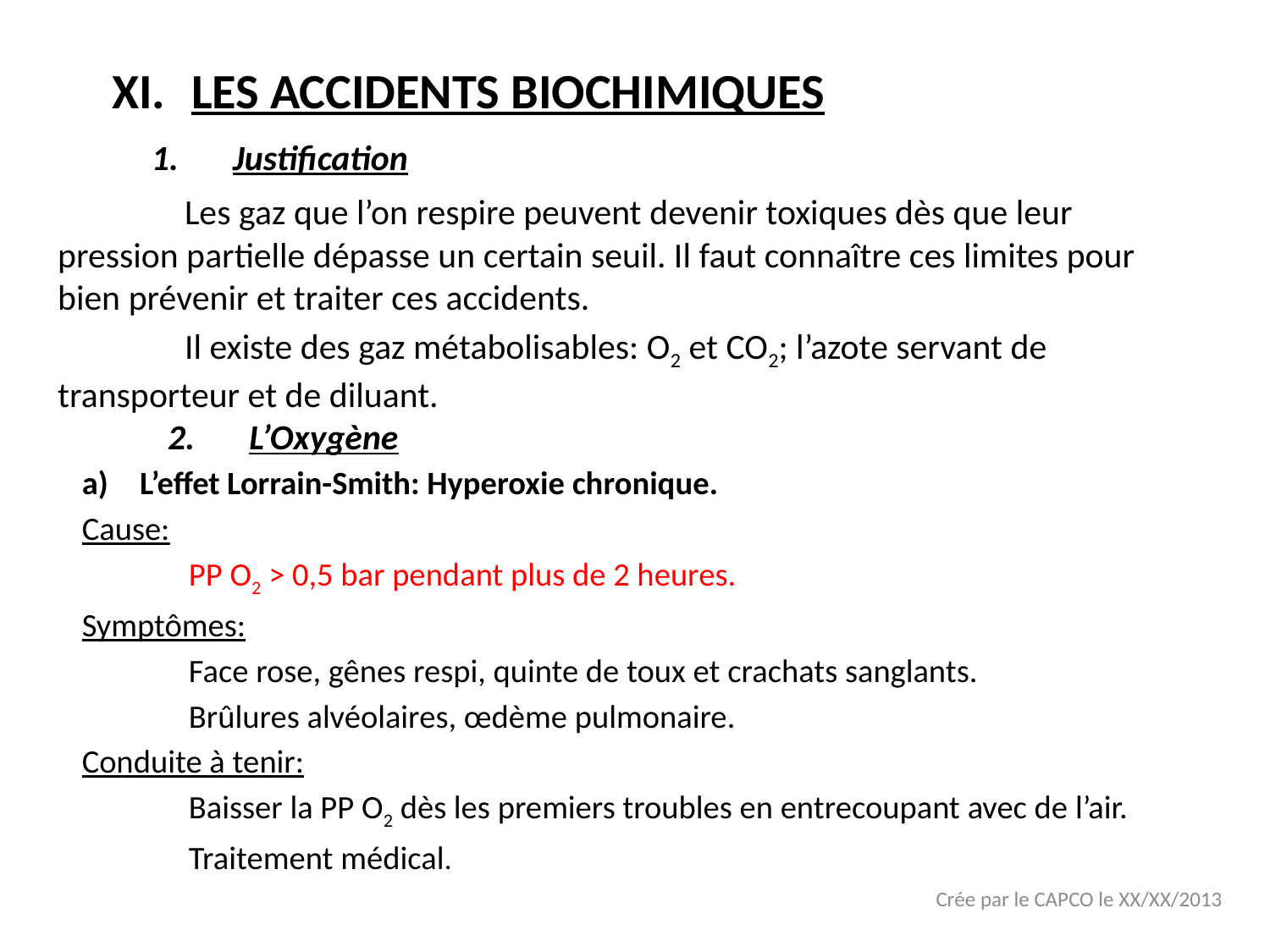

# LES ACCIDENTS BIOCHIMIQUES
Justification
	Les gaz que l’on respire peuvent devenir toxiques dès que leur pression partielle dépasse un certain seuil. Il faut connaître ces limites pour bien prévenir et traiter ces accidents.
	Il existe des gaz métabolisables: O2 et CO2; l’azote servant de transporteur et de diluant.
L’Oxygène
L’effet Lorrain-Smith: Hyperoxie chronique.
Cause:
	PP O2 > 0,5 bar pendant plus de 2 heures.
Symptômes:
	Face rose, gênes respi, quinte de toux et crachats sanglants.
	Brûlures alvéolaires, œdème pulmonaire.
Conduite à tenir:
	Baisser la PP O2 dès les premiers troubles en entrecoupant avec de l’air.
	Traitement médical.
Crée par le CAPCO le XX/XX/2013